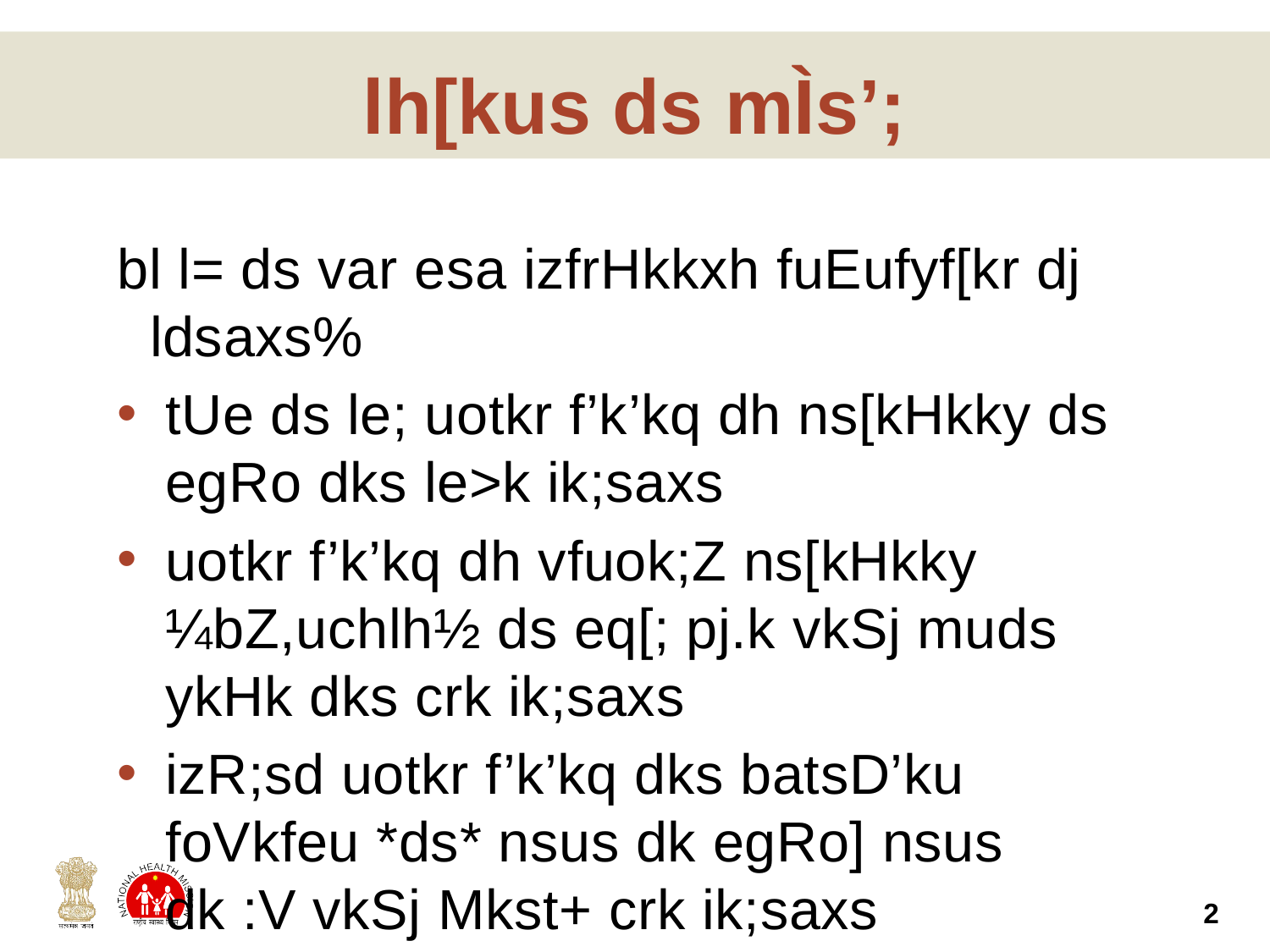

# lh[kus ds mÌs’;
bl l= ds var esa izfrHkkxh fuEufyf[kr dj ldsaxs%
tUe ds le; uotkr f’k’kq dh ns[kHkky ds egRo dks le>k ik;saxs
uotkr f’k’kq dh vfuok;Z ns[kHkky ¼bZ,uchlh½ ds eq[; pj.k vkSj muds ykHk dks crk ik;saxs
izR;sd uotkr f’k’kq dks batsD’ku foVkfeu *ds* nsus dk egRo] nsus dk :V vkSj Mkst+ crk ik;saxs
2